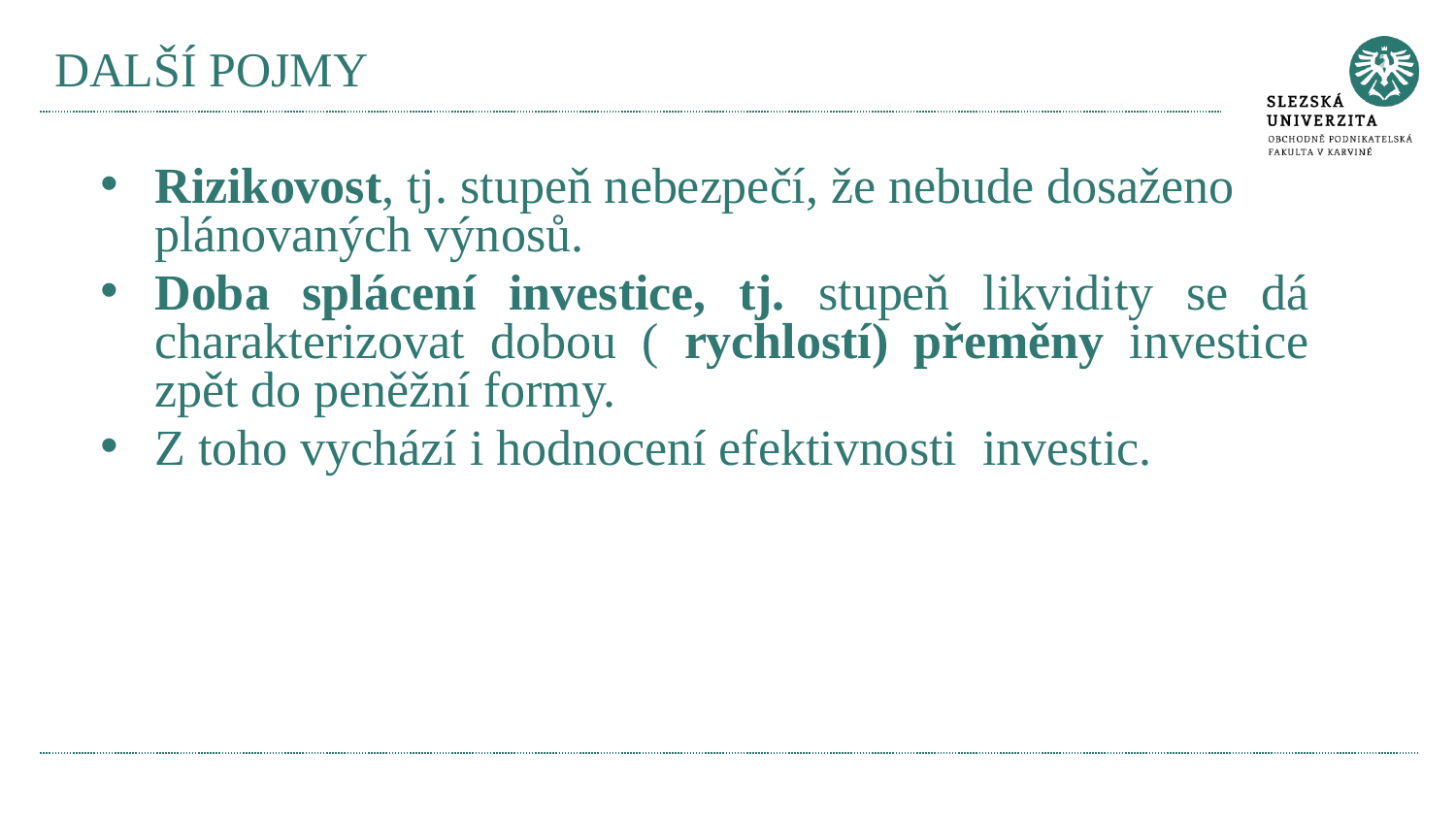

# DALŠÍ POJMY
Rizikovost, tj. stupeň nebezpečí, že nebude dosaženo plánovaných výnosů.
Doba splácení investice, tj. stupeň likvidity se dá charakterizovat dobou ( rychlostí) přeměny investice zpět do peněžní formy.
Z toho vychází i hodnocení efektivnosti  investic.